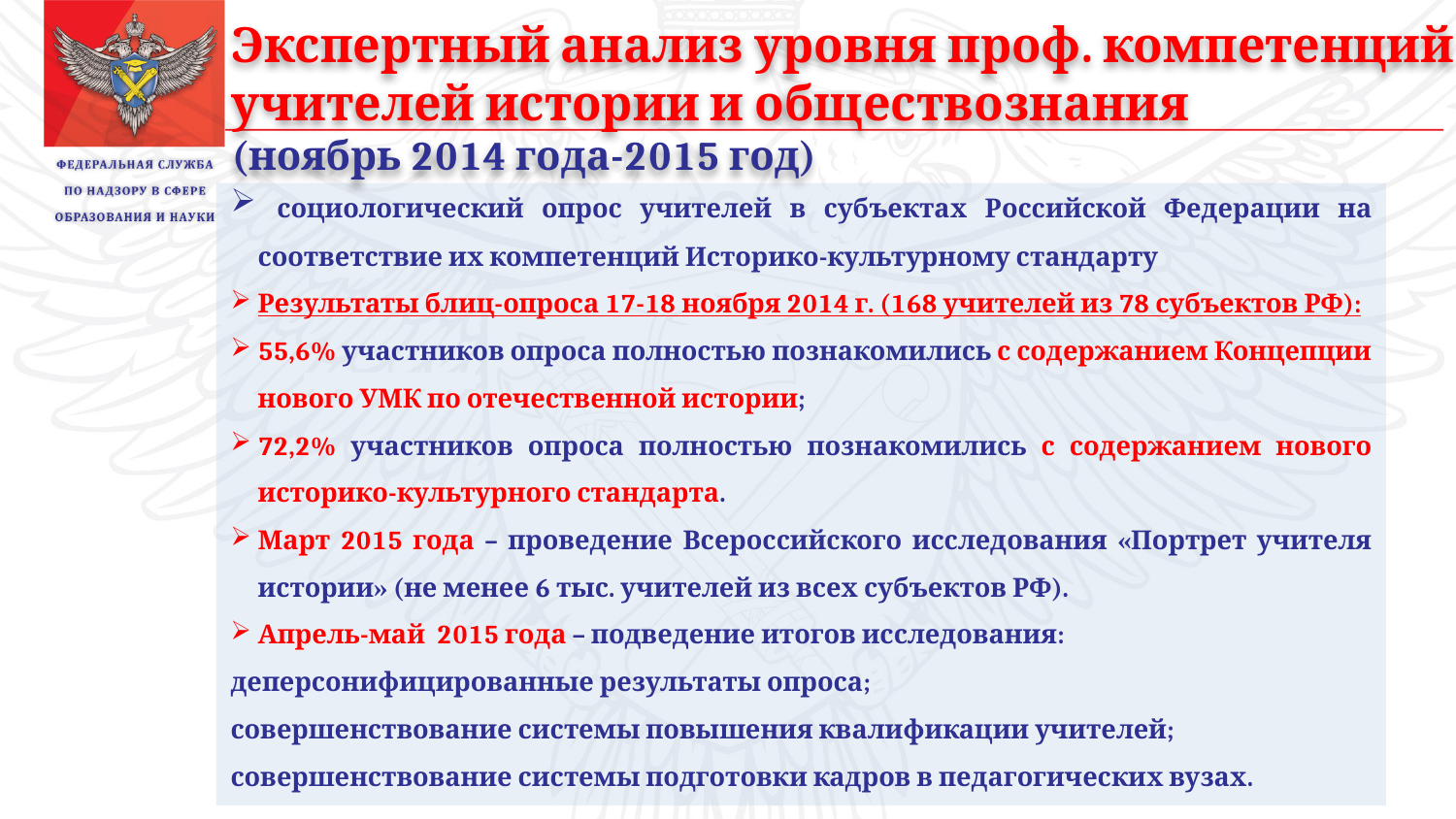

Экспертный анализ уровня проф. компетенций
учителей истории и обществознания
(ноябрь 2014 года-2015 год)

 социологический опрос учителей в субъектах Российской Федерации на соответствие их компетенций Историко-культурному стандарту
Результаты блиц-опроса 17-18 ноября 2014 г. (168 учителей из 78 субъектов РФ):
55,6% участников опроса полностью познакомились с содержанием Концепции нового УМК по отечественной истории;
72,2% участников опроса полностью познакомились с содержанием нового историко-культурного стандарта.
Март 2015 года – проведение Всероссийского исследования «Портрет учителя истории» (не менее 6 тыс. учителей из всех субъектов РФ).
Апрель-май  2015 года – подведение итогов исследования:
деперсонифицированные результаты опроса;
совершенствование системы повышения квалификации учителей;
совершенствование системы подготовки кадров в педагогических вузах.